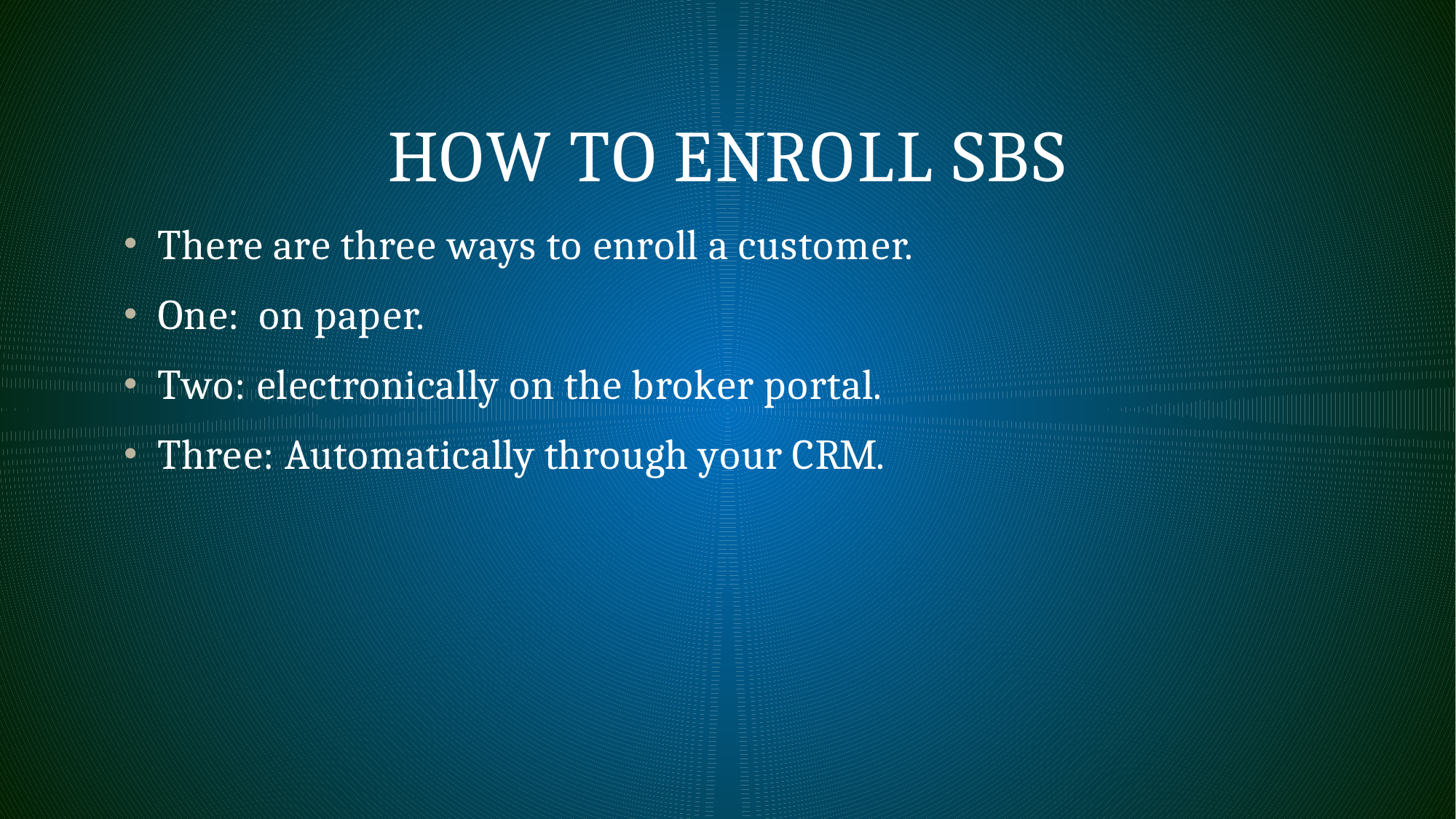

# How to enroll sbs
There are three ways to enroll a customer.
One:  on paper.
Two: electronically on the broker portal.
Three: Automatically through your CRM.